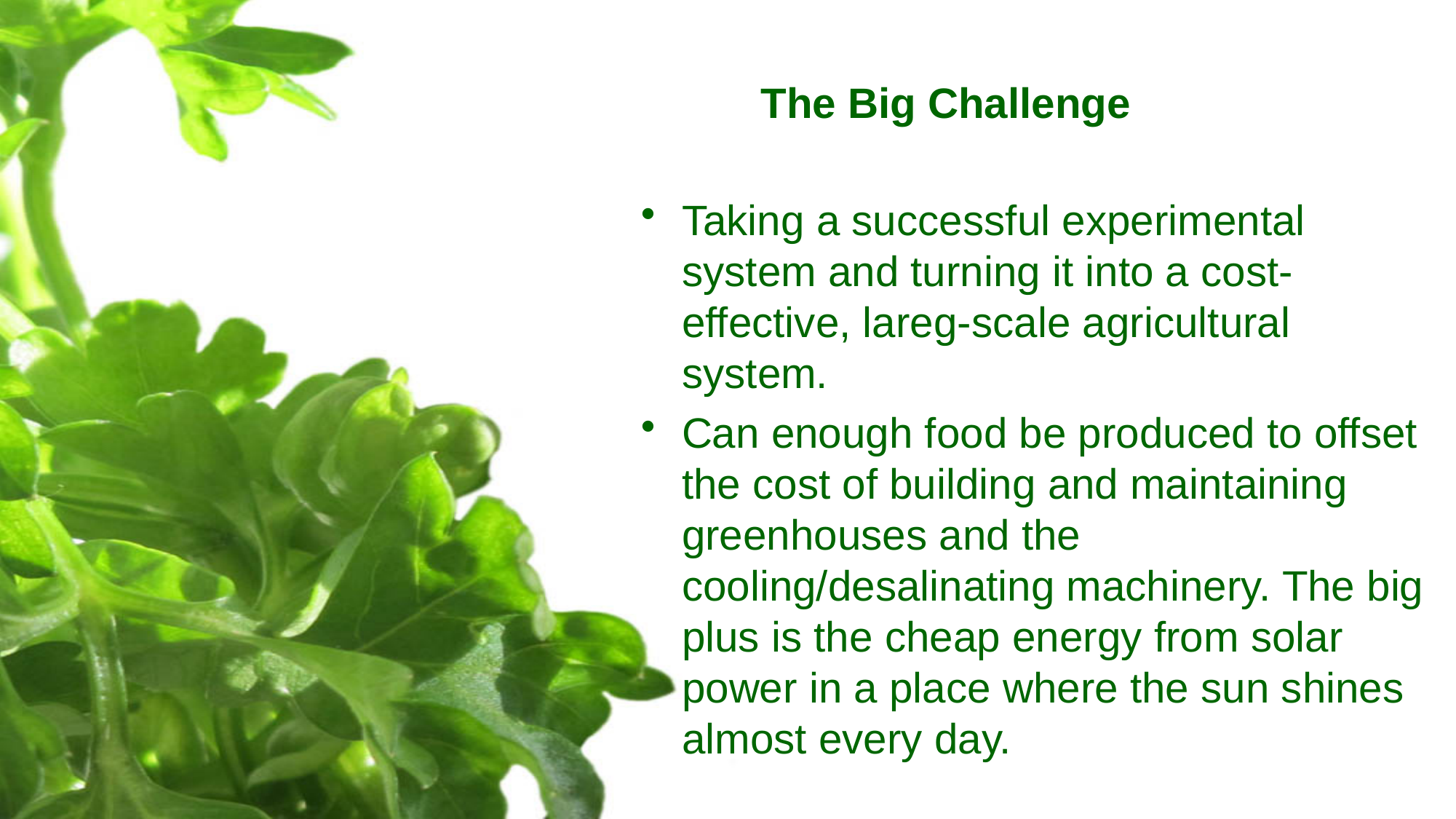

# The Big Challenge
Taking a successful experimental system and turning it into a cost-effective, lareg-scale agricultural system.
Can enough food be produced to offset the cost of building and maintaining greenhouses and the cooling/desalinating machinery. The big plus is the cheap energy from solar power in a place where the sun shines almost every day.